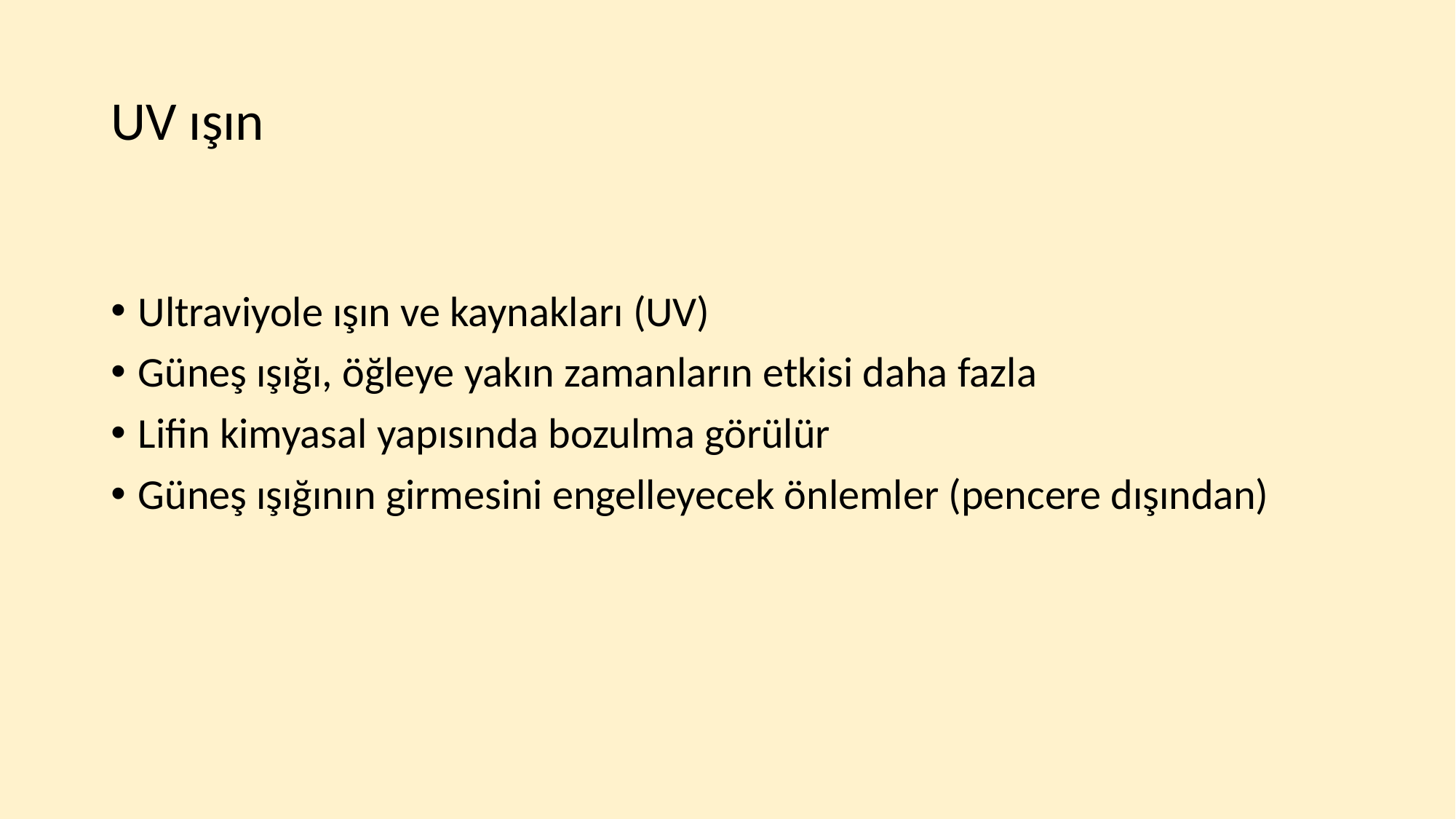

# UV ışın

Ultraviyole ışın ve kaynakları (UV)
Güneş ışığı, öğleye yakın zamanların etkisi daha fazla
Lifin kimyasal yapısında bozulma görülür
Güneş ışığının girmesini engelleyecek önlemler (pencere dışından)